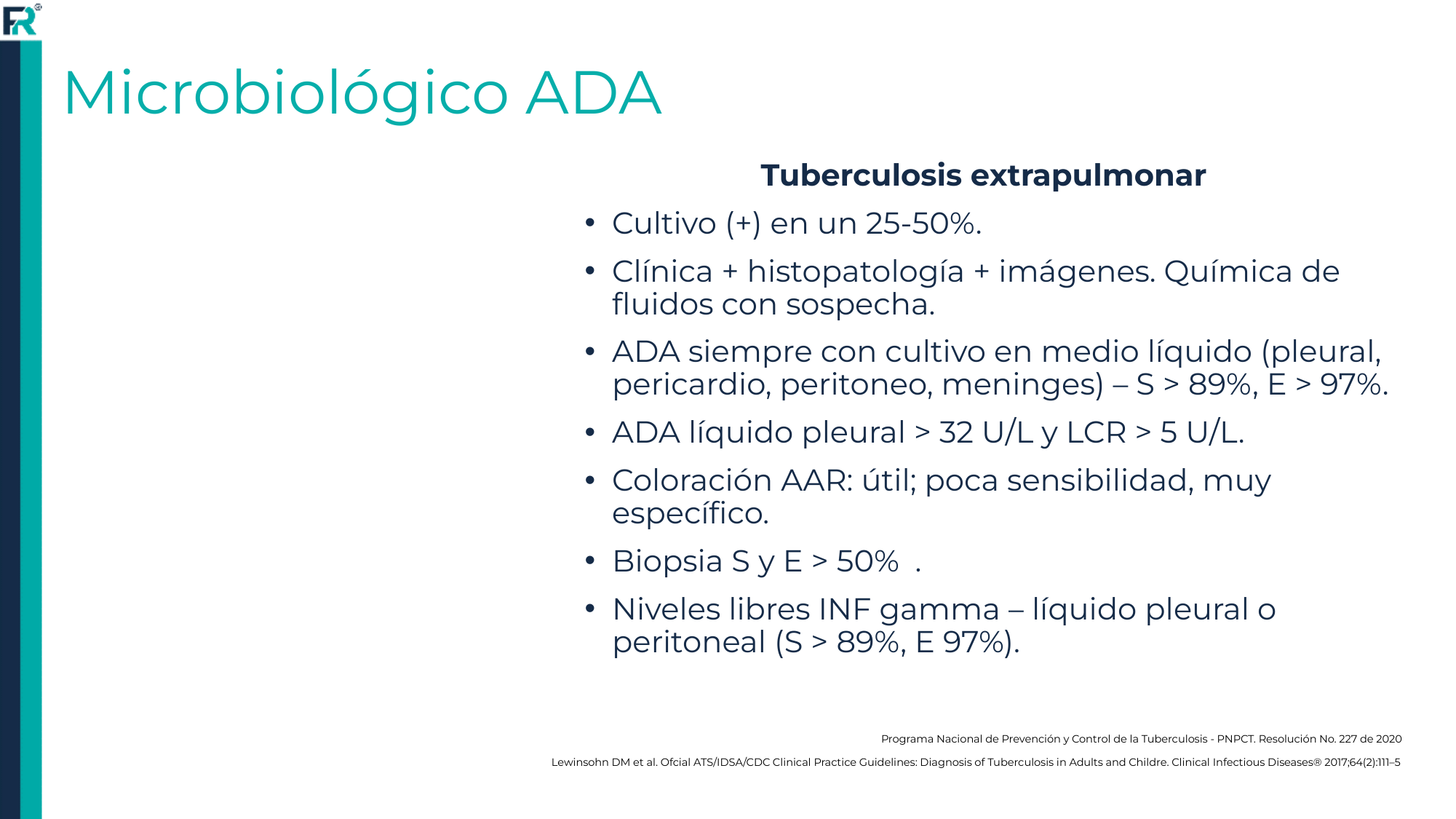

# Microbiológico ADA
Tuberculosis extrapulmonar
Cultivo (+) en un 25-50%.
Clínica + histopatología + imágenes. Química de fluidos con sospecha.
ADA siempre con cultivo en medio líquido (pleural, pericardio, peritoneo, meninges) – S > 89%, E > 97%.
ADA líquido pleural > 32 U/L y LCR > 5 U/L.
Coloración AAR: útil; poca sensibilidad, muy específico.
Biopsia S y E > 50%  .
Niveles libres INF gamma – líquido pleural o peritoneal (S > 89%, E 97%).
Programa Nacional de Prevención y Control de la Tuberculosis - PNPCT. Resolución No. 227 de 2020
Lewinsohn DM et al. Ofcial ATS/IDSA/CDC Clinical Practice Guidelines: Diagnosis of Tuberculosis in Adults and Childre. Clinical Infectious Diseases® 2017;64(2):111–5